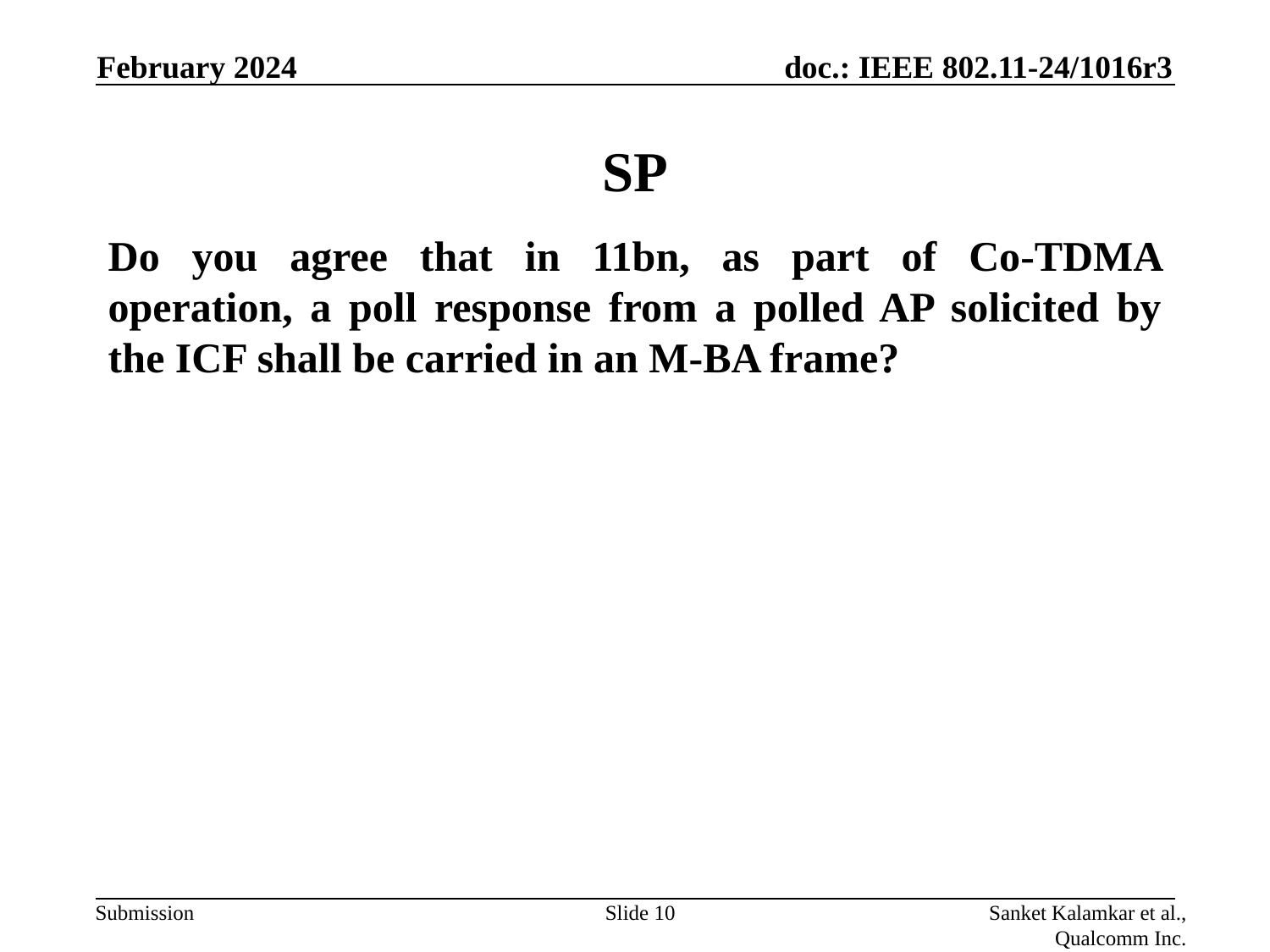

February 2024
# SP
Do you agree that in 11bn, as part of Co-TDMA operation, a poll response from a polled AP solicited by the ICF shall be carried in an M-BA frame?
Slide 10
Sanket Kalamkar et al., Qualcomm Inc.